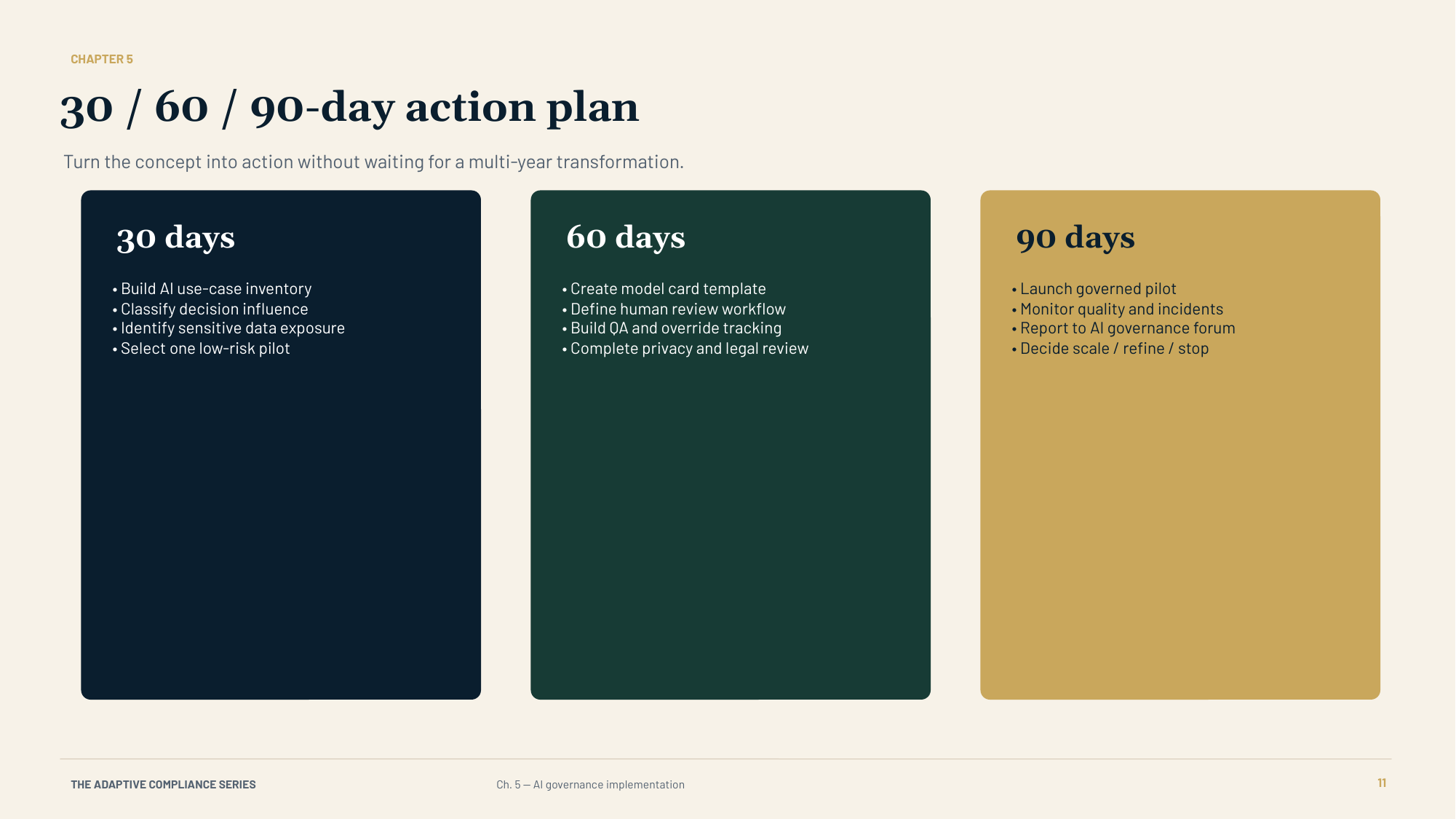

CHAPTER 5
30 / 60 / 90-day action plan
Turn the concept into action without waiting for a multi-year transformation.

30 days
60 days
90 days
• Build AI use-case inventory
• Classify decision influence
• Identify sensitive data exposure
• Select one low-risk pilot
• Create model card template
• Define human review workflow
• Build QA and override tracking
• Complete privacy and legal review
• Launch governed pilot
• Monitor quality and incidents
• Report to AI governance forum
• Decide scale / refine / stop

11
THE ADAPTIVE COMPLIANCE SERIES
Ch. 5 — AI governance implementation